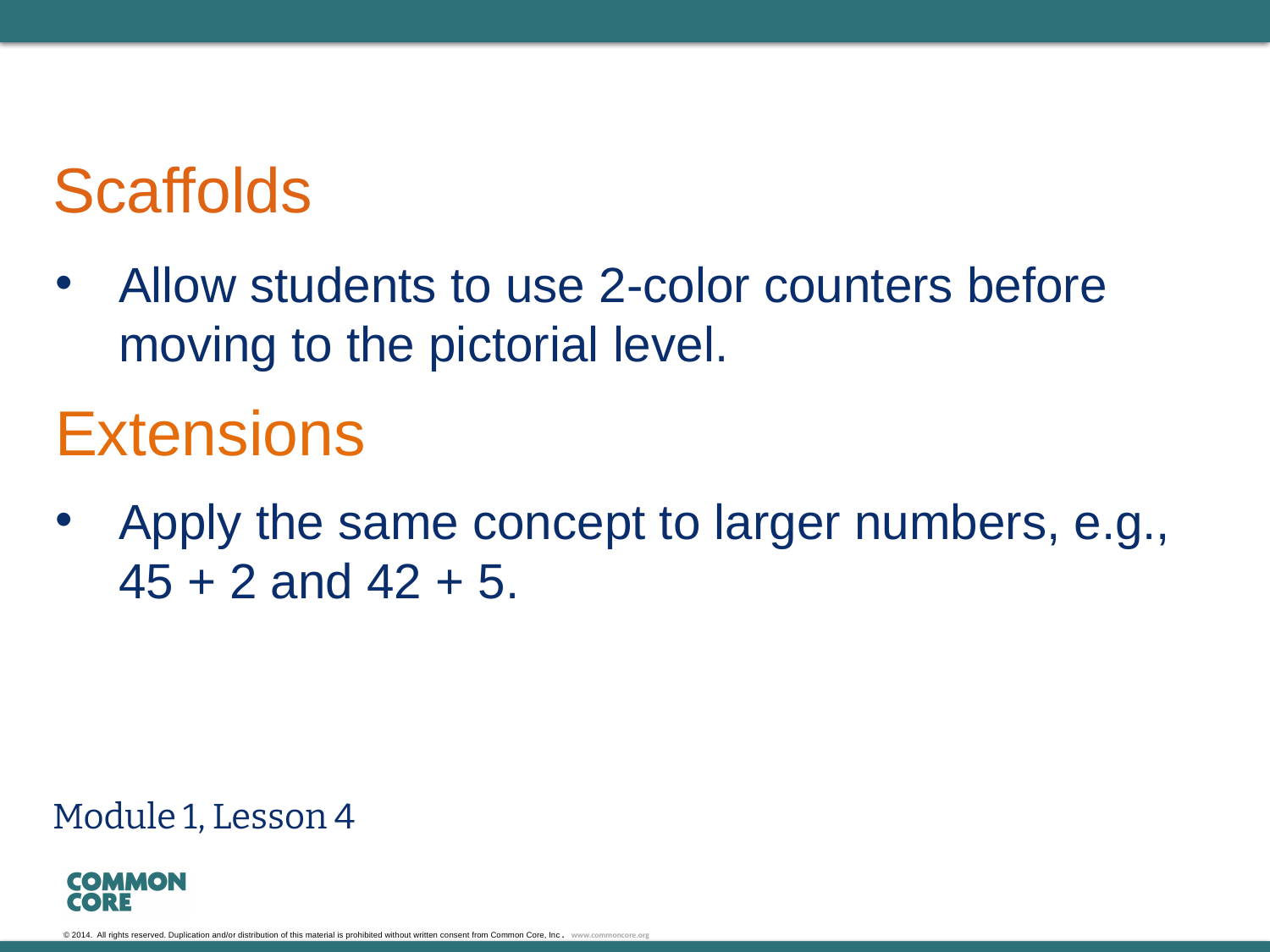

# Scaffolds
Allow students to use 2-color counters before moving to the pictorial level.
Extensions
Apply the same concept to larger numbers, e.g., 45 + 2 and 42 + 5.
Module 1, Lesson 4